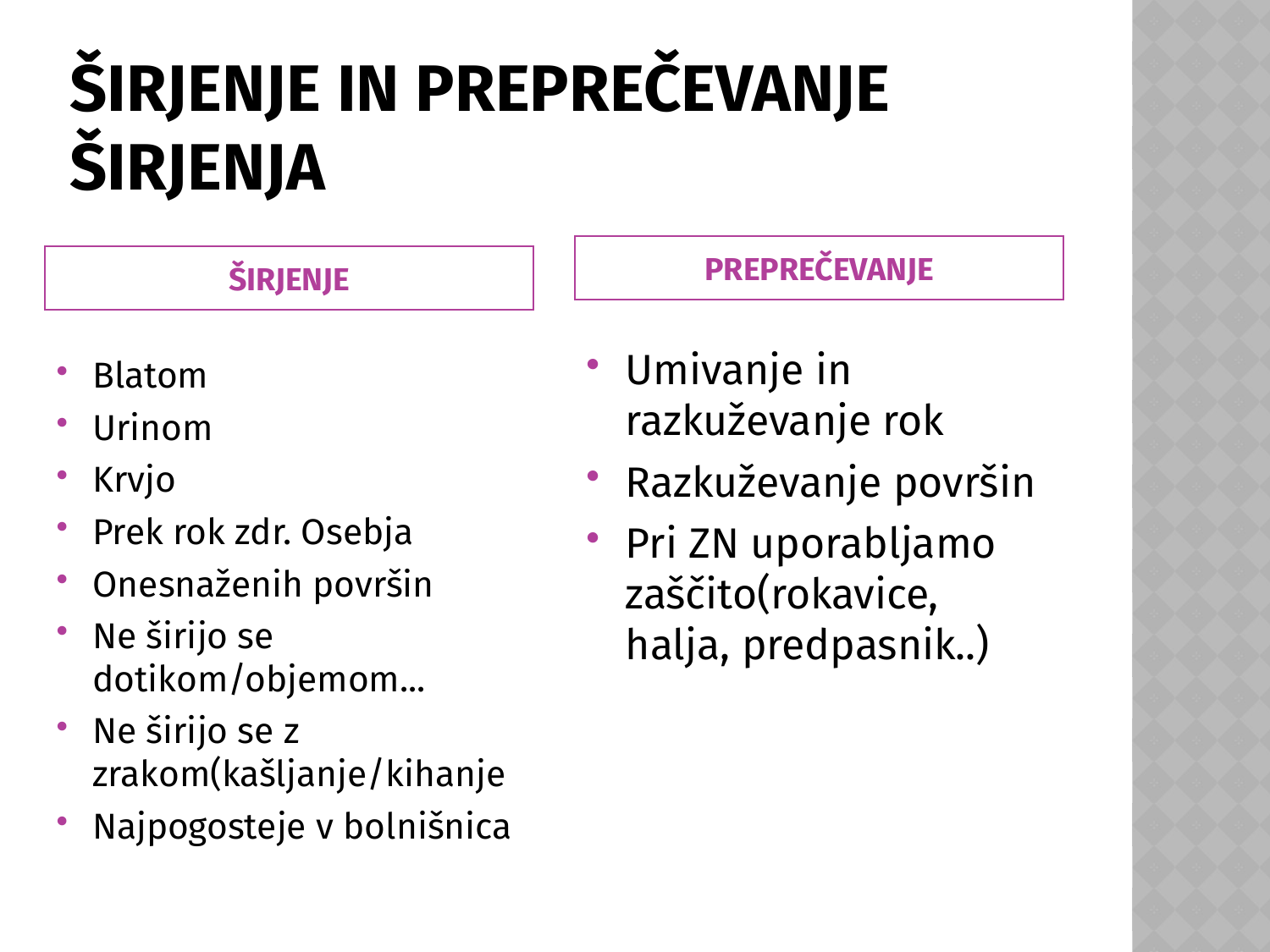

# ŠIRJENJE IN PREPREČEVANJE ŠIRJENJA
PREPREČEVANJE
ŠIRJENJE
Umivanje in razkuževanje rok
Razkuževanje površin
Pri ZN uporabljamo zaščito(rokavice, halja, predpasnik..)
Blatom
Urinom
Krvjo
Prek rok zdr. Osebja
Onesnaženih površin
Ne širijo se dotikom/objemom...
Ne širijo se z zrakom(kašljanje/kihanje
Najpogosteje v bolnišnica